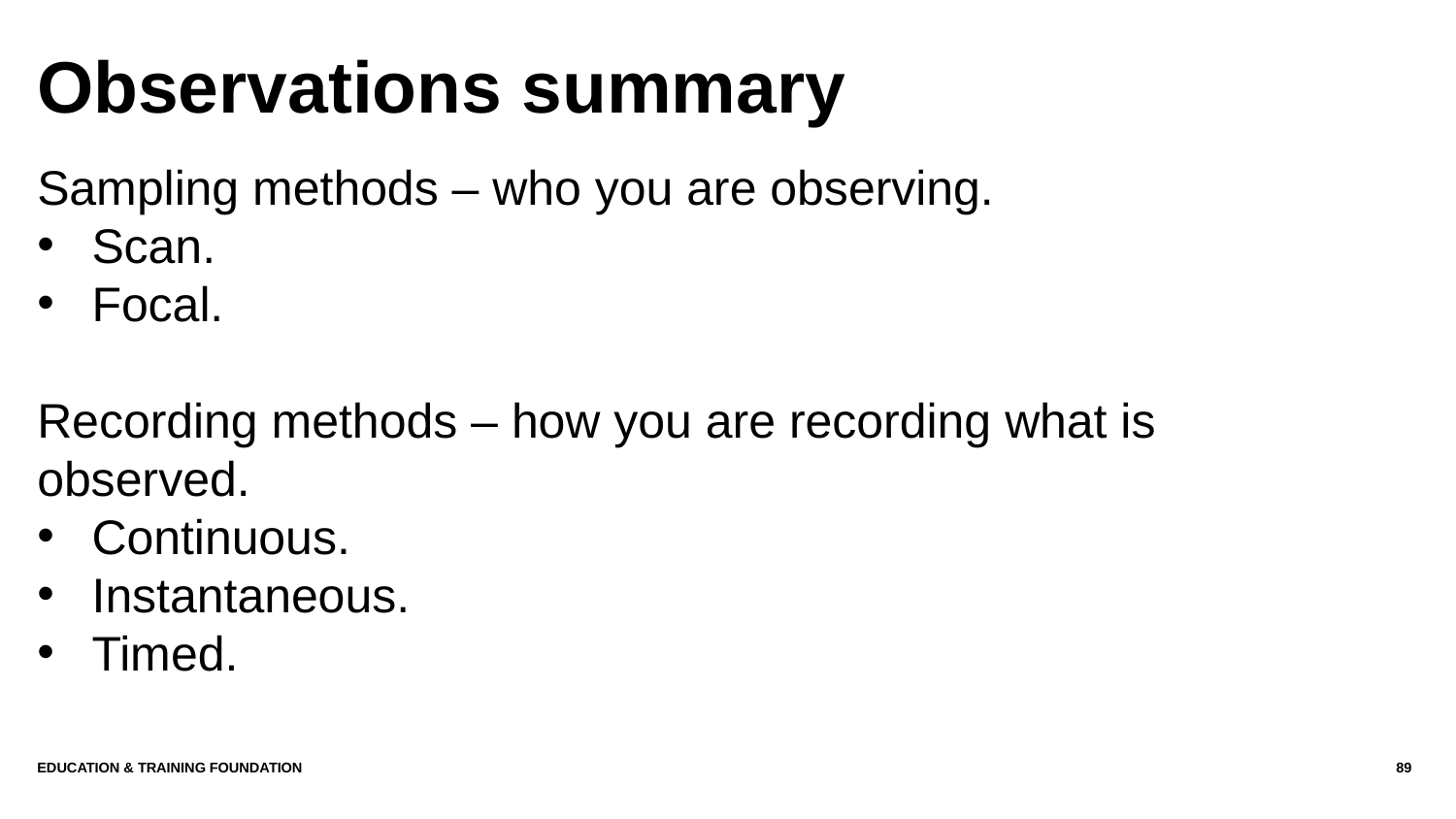

# Observations summary
Sampling methods – who you are observing.
Scan.
Focal.

Recording methods – how you are recording what is observed.
Continuous.
Instantaneous.
Timed.

Education & Training Foundation
89